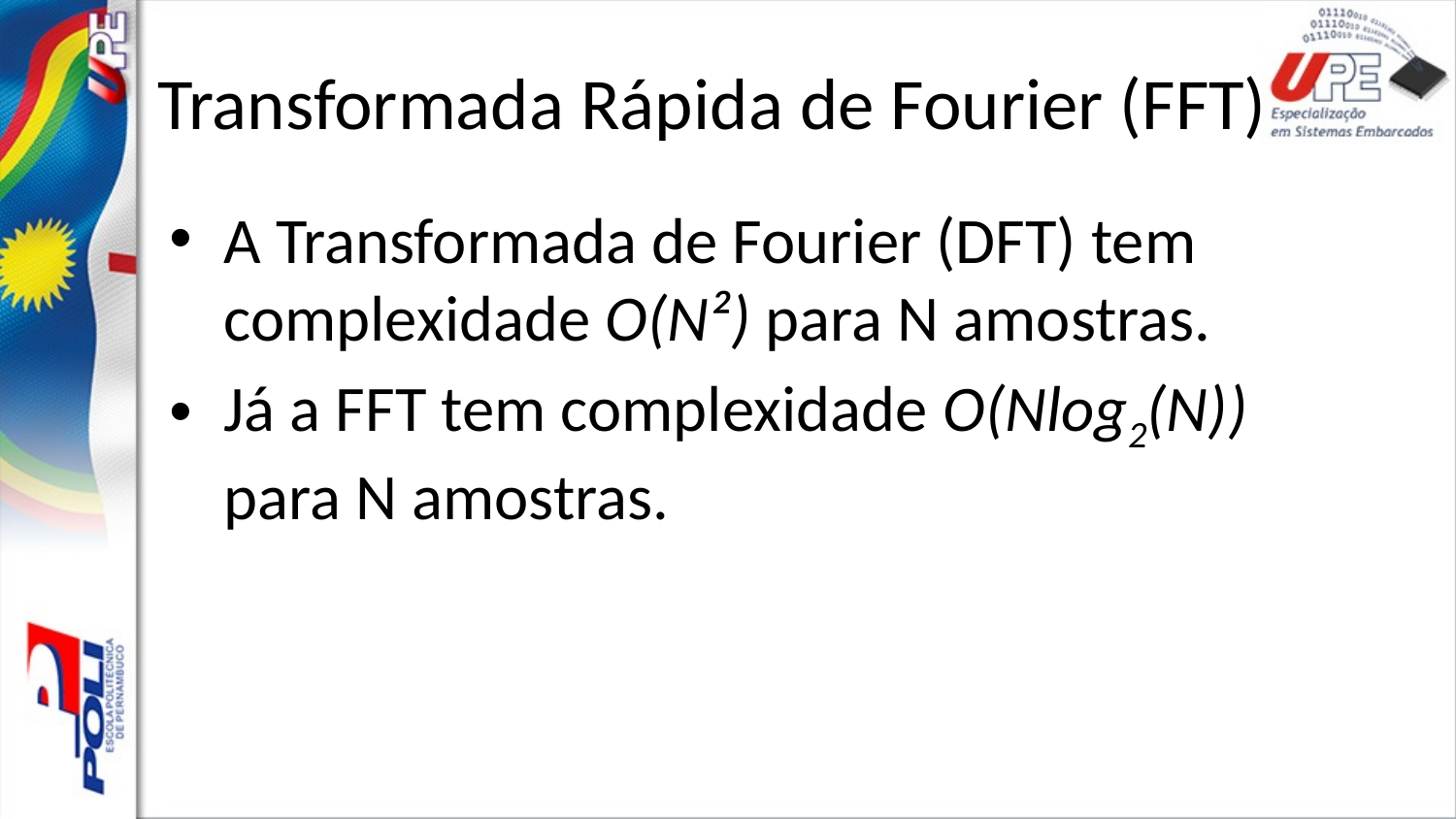

# Transformada Rápida de Fourier (FFT)
A Transformada de Fourier (DFT) tem complexidade O(N²) para N amostras.
Já a FFT tem complexidade O(Nlog2(N)) para N amostras.